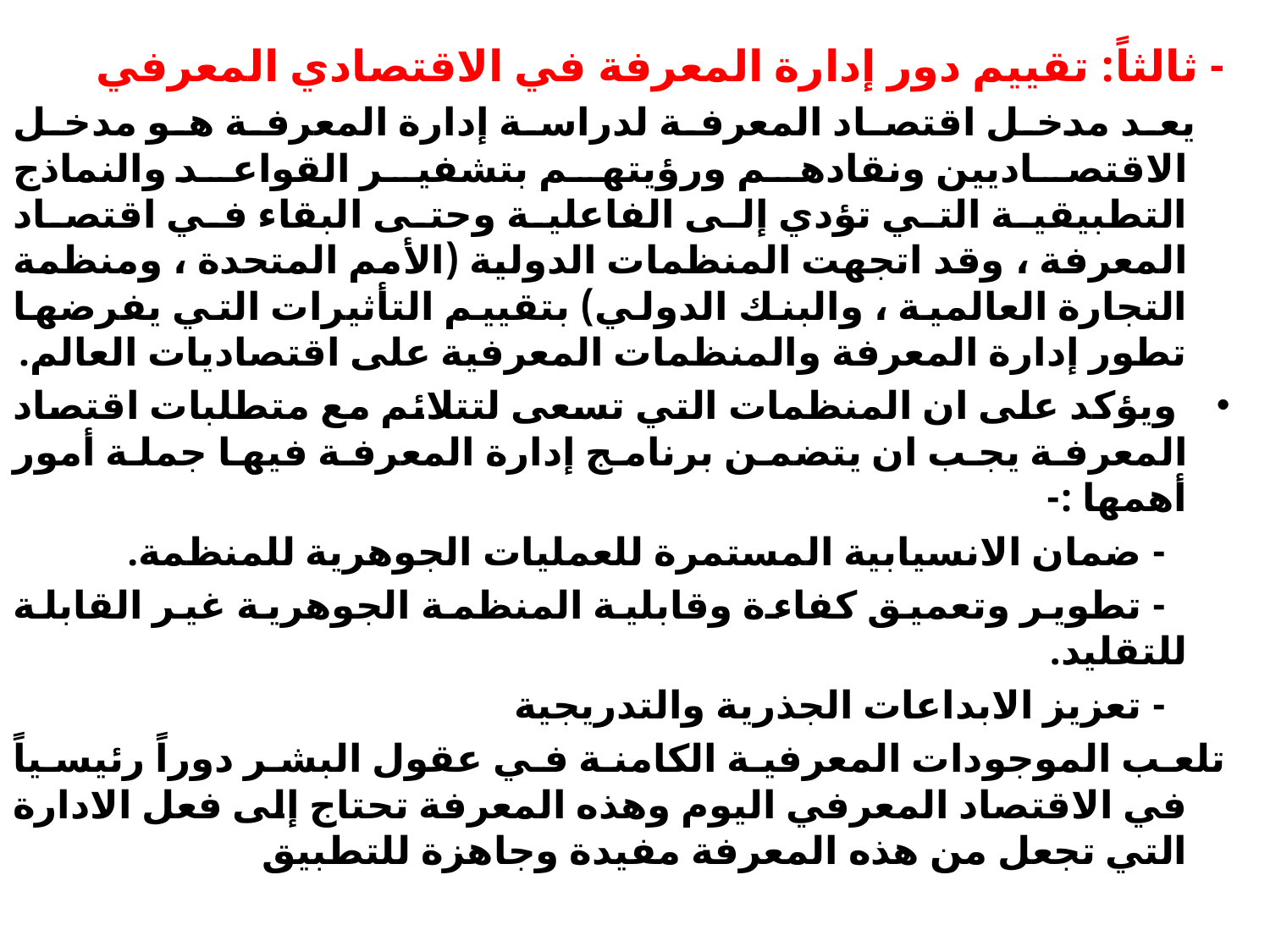

- ثالثاً: تقييم دور إدارة المعرفة في الاقتصادي المعرفي
   يعد مدخل اقتصاد المعرفة لدراسة إدارة المعرفة هو مدخل الاقتصاديين ونقادهم ورؤيتهم بتشفير القواعد والنماذج التطبيقية التي تؤدي إلى الفاعلية وحتى البقاء في اقتصاد المعرفة ، وقد اتجهت المنظمات الدولية (الأمم المتحدة ، ومنظمة التجارة العالمية ، والبنك الدولي) بتقييم التأثيرات التي يفرضها تطور إدارة المعرفة والمنظمات المعرفية على اقتصاديات العالم.
 ويؤكد على ان المنظمات التي تسعى لتتلائم مع متطلبات اقتصاد المعرفة يجب ان يتضمن برنامج إدارة المعرفة فيها جملة أمور أهمها :-
      - ضمان الانسيابية المستمرة للعمليات الجوهرية للمنظمة.
      - تطوير وتعميق كفاءة وقابلية المنظمة الجوهرية غير القابلة للتقليد.
      - تعزيز الابداعات الجذرية والتدريجية
تلعب الموجودات المعرفية الكامنة في عقول البشر دوراً رئيسياً في الاقتصاد المعرفي اليوم وهذه المعرفة تحتاج إلى فعل الادارة التي تجعل من هذه المعرفة مفيدة وجاهزة للتطبيق